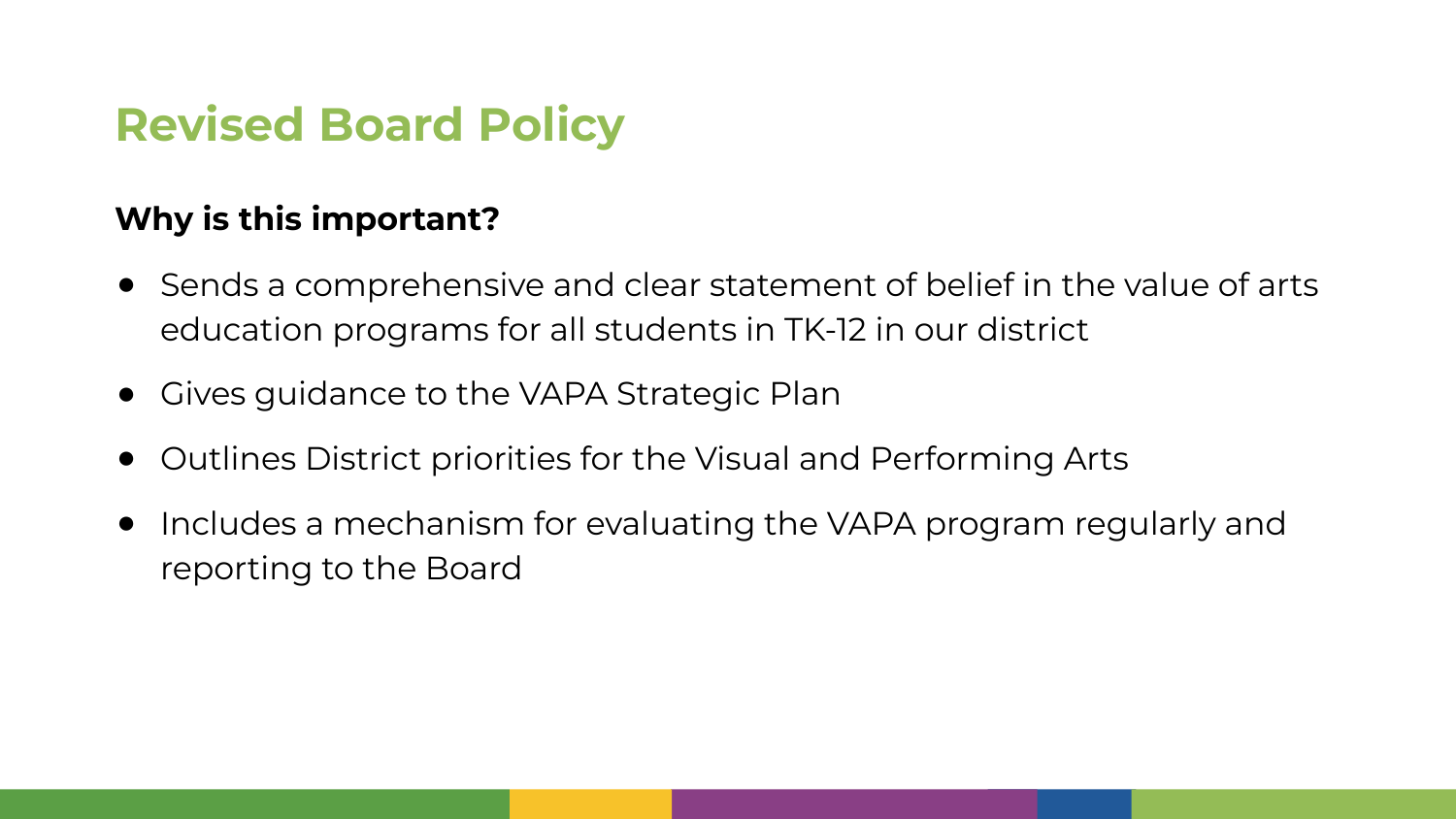

# Revised Board Policy
Why is this important?
Sends a comprehensive and clear statement of belief in the value of arts education programs for all students in TK-12 in our district
Gives guidance to the VAPA Strategic Plan
Outlines District priorities for the Visual and Performing Arts
Includes a mechanism for evaluating the VAPA program regularly and reporting to the Board